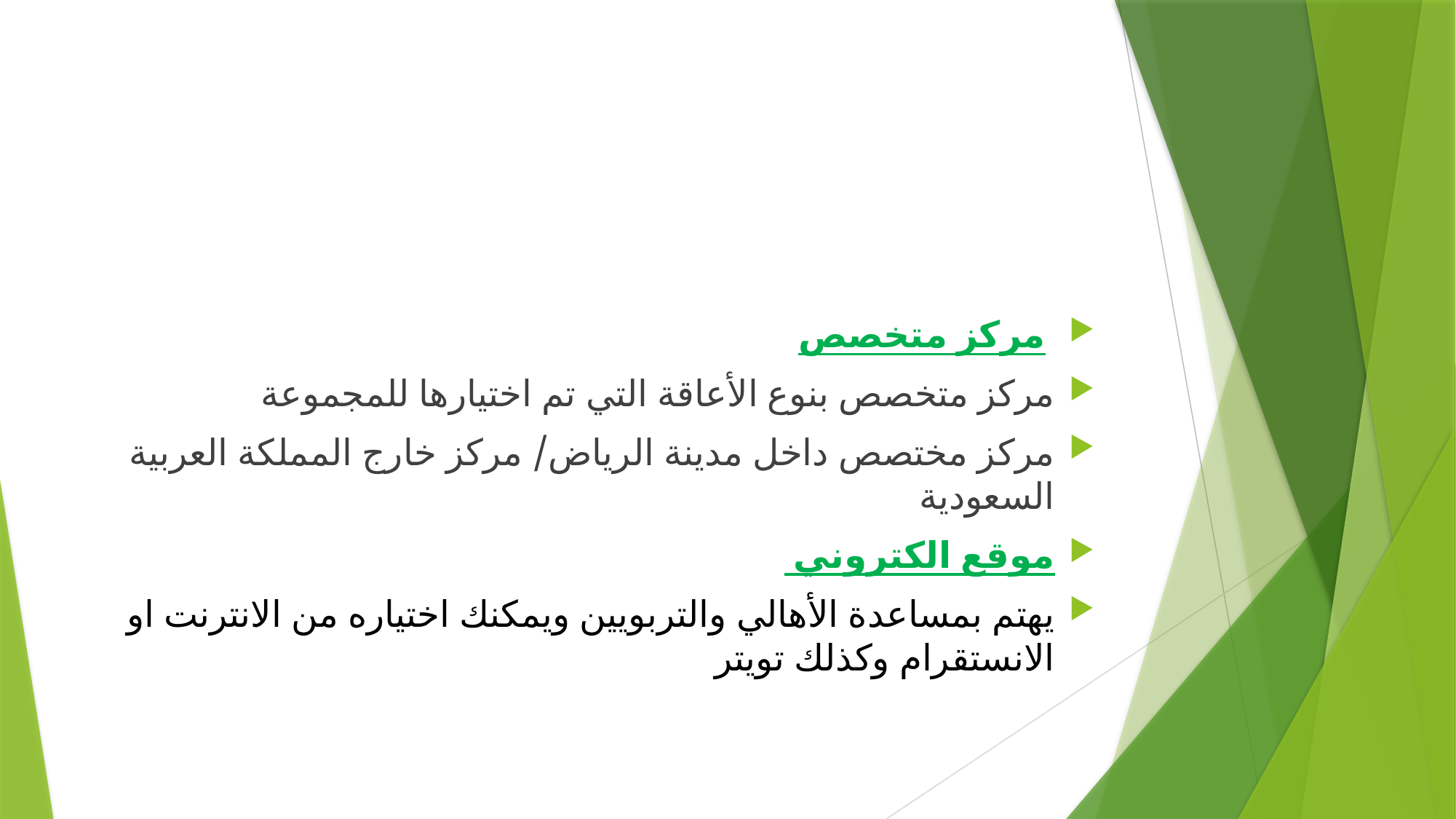

#

 مركز متخصص
مركز متخصص بنوع الأعاقة التي تم اختيارها للمجموعة
مركز مختصص داخل مدينة الرياض/ مركز خارج المملكة العربية السعودية
موقع الكتروني
يهتم بمساعدة الأهالي والتربويين ويمكنك اختياره من الانترنت او الانستقرام وكذلك تويتر